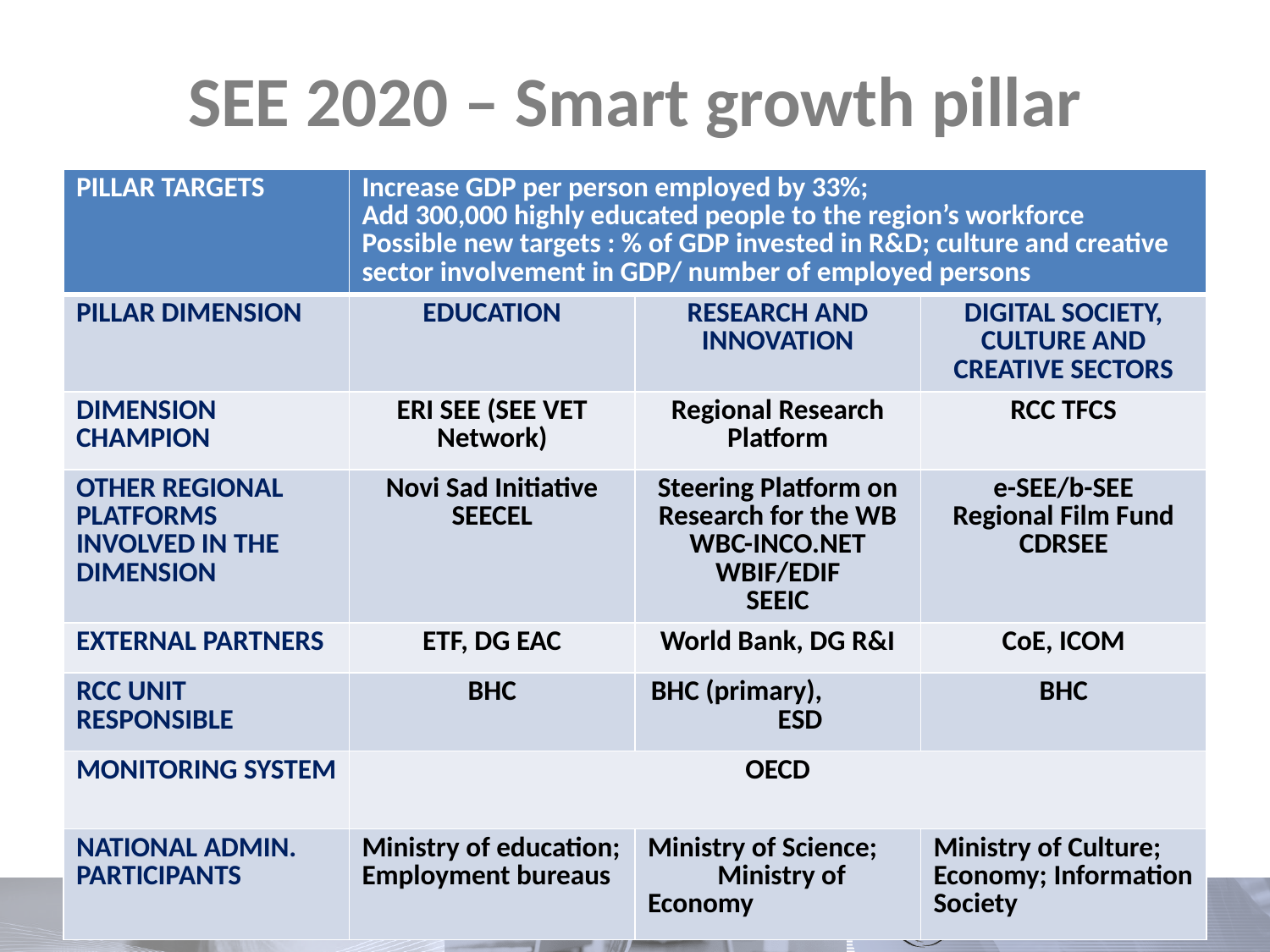

# SEE 2020 – Smart growth pillar
| PILLAR TARGETS | Increase GDP per person employed by 33%; Add 300,000 highly educated people to the region’s workforce Possible new targets : % of GDP invested in R&D; culture and creative sector involvement in GDP/ number of employed persons |  |  |
| --- | --- | --- | --- |
| PILLAR DIMENSION | EDUCATION | RESEARCH AND INNOVATION | DIGITAL SOCIETY, CULTURE AND CREATIVE SECTORS |
| DIMENSION CHAMPION | ERI SEE (SEE VET Network) | Regional Research Platform | RCC TFCS |
| OTHER REGIONAL PLATFORMS INVOLVED IN THE DIMENSION | Novi Sad Initiative SEECEL | Steering Platform on Research for the WB WBC-INCO.NET WBIF/EDIF SEEIC | e-SEE/b-SEE Regional Film Fund CDRSEE |
| EXTERNAL PARTNERS | ETF, DG EAC | World Bank, DG R&I | CoE, ICOM |
| RCC UNIT RESPONSIBLE | BHC | BHC (primary), ESD | BHC |
| MONITORING SYSTEM | OECD |  |  |
| NATIONAL ADMIN. PARTICIPANTS | Ministry of education; Employment bureaus | Ministry of Science; Ministry of Economy | Ministry of Culture; Economy; Information Society |